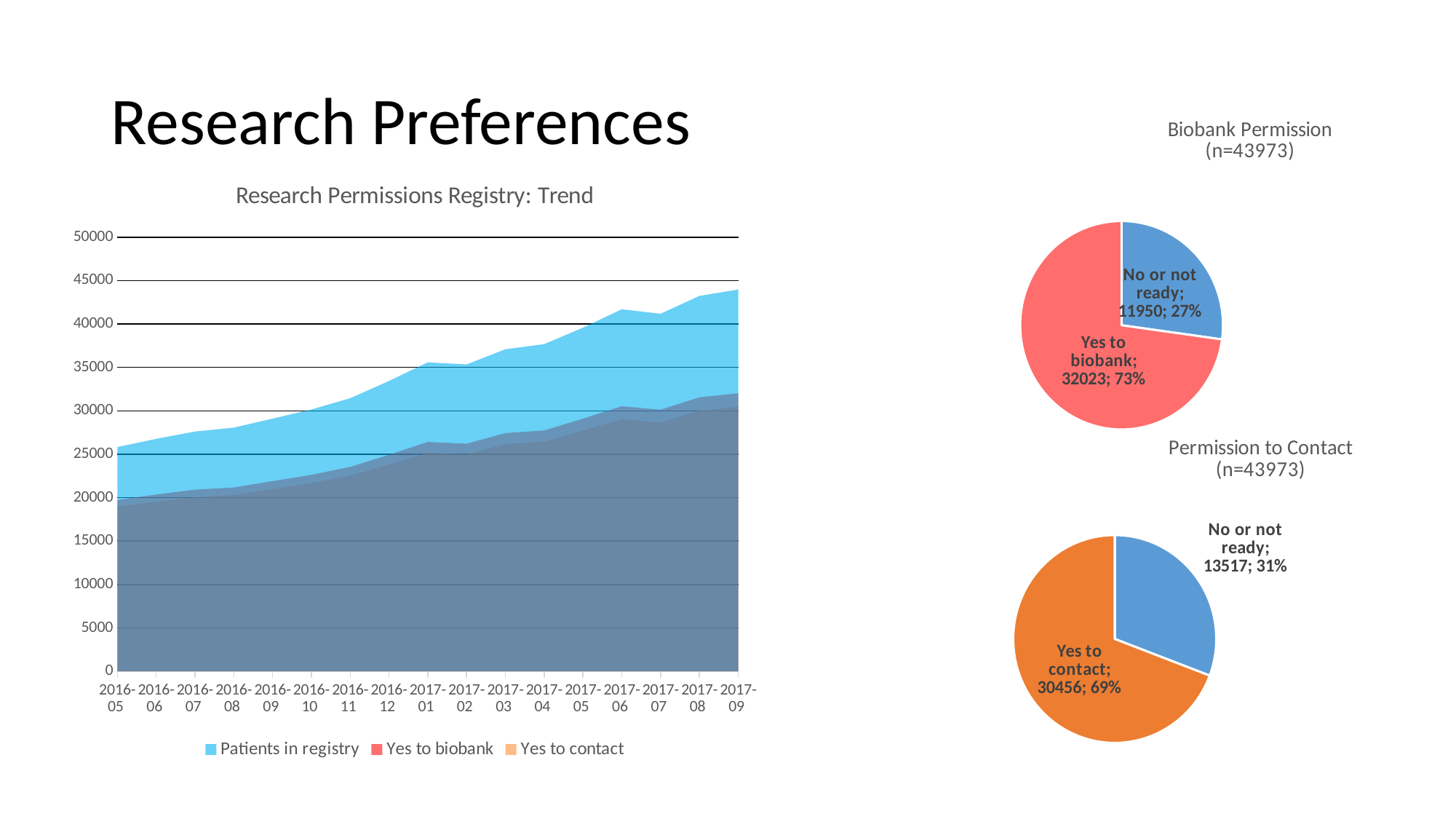

# Research Preferences

### Chart: Biobank Permission
(n=43973)

| Category |  |
|---|---|
| No or not ready | 11950.0 |
| Yes to biobank | 32023.0 |

### Chart: Research Permissions Registry: Trend

| Category | Patients in registry | Yes to biobank | Yes to contact |
|---|---|---|---|
| 2016-05  | 25832.0 | 19729.0 | 18944.0 |
| 2016-06  | 26774.0 | 20361.0 | 19519.0 |
| 2016-07  | 27616.0 | 20918.0 | 20060.0 |
| 2016-08  | 28063.0 | 21169.0 | 20286.0 |
| 2016-09  | 29105.0 | 21899.0 | 20985.0 |
| 2016-10  | 30156.0 | 22626.0 | 21677.0 |
| 2016-11  | 31453.0 | 23540.0 | 22524.0 |
| 2016-12  | 33437.0 | 24930.0 | 23810.0 |
| 2017-01  | 35586.0 | 26416.0 | 25173.0 |
| 2017-02  | 35345.0 | 26213.0 | 24986.0 |
| 2017-03  | 37090.0 | 27437.0 | 26168.0 |
| 2017-04  | 37681.0 | 27743.0 | 26460.0 |
| 2017-05  | 39574.0 | 29101.0 | 27739.0 |
| 2017-06  | 41693.0 | 30529.0 | 29044.0 |
| 2017-07  | 41179.0 | 30128.0 | 28646.0 |
| 2017-08  | 43229.0 | 31557.0 | 30006.0 |
| 2017-09  | 43973.0 | 32023.0 | 30456.0 |

### Chart: Permission to Contact
(n=43973)

| Category |  |
|---|---|
| No or not ready | 13517.0 |
| Yes to contact | 30456.0 |